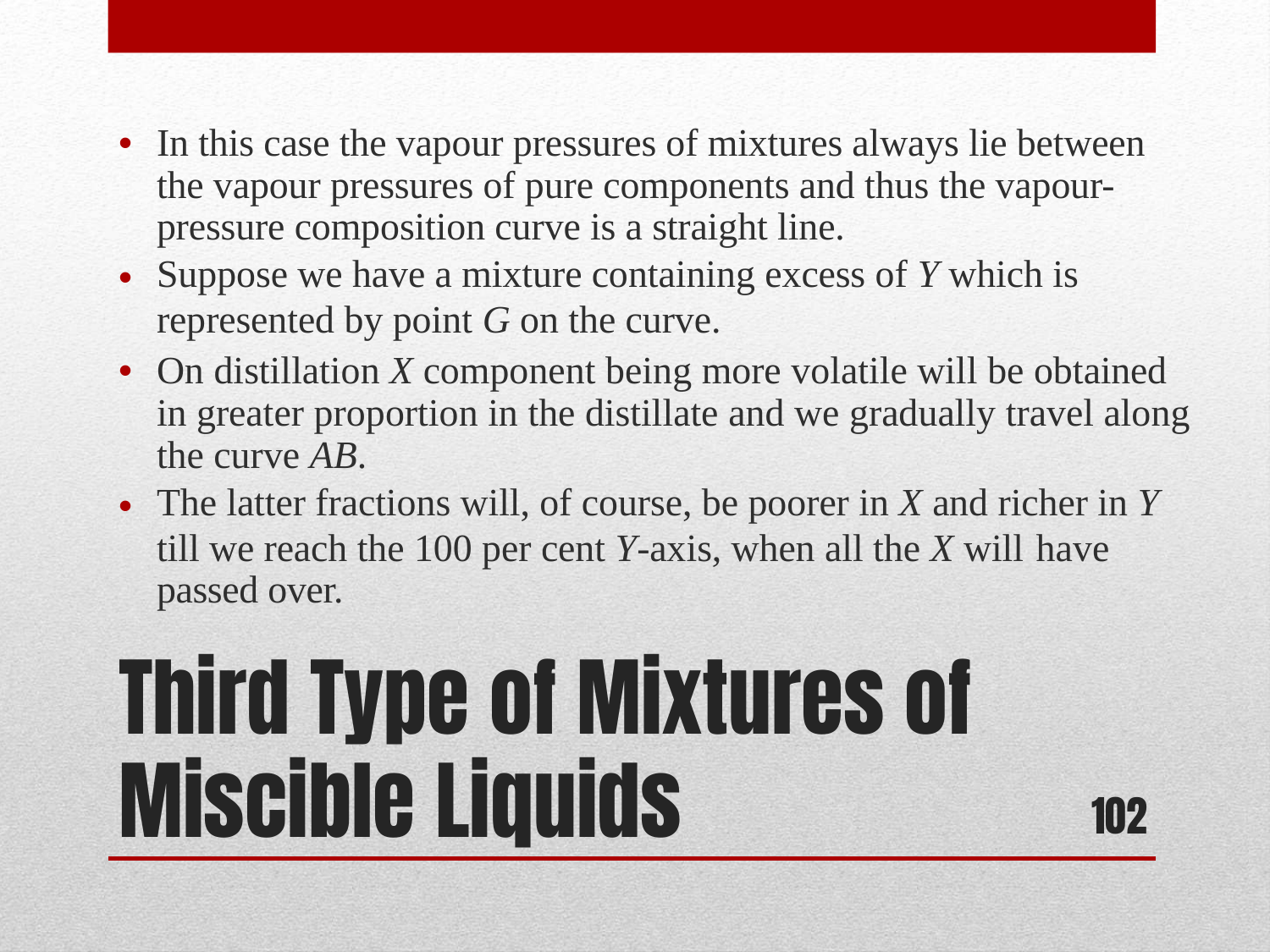

•
In this case the vapour pressures of mixtures always lie between
the vapour pressures of pure components and thus the vapour- pressure composition curve is a straight line.
Suppose we have a mixture containing excess of Y which is
represented by point G on the curve.
On distillation X component being more volatile will be obtained in greater proportion in the distillate and we gradually travel along the curve AB.
The latter fractions will, of course, be poorer in X and richer in Y
•
•
•
till we reach the 100 per cent Y-axis, when all the X will
passed over.
have
Third Type of Mixtures of
Miscible Liquids
102